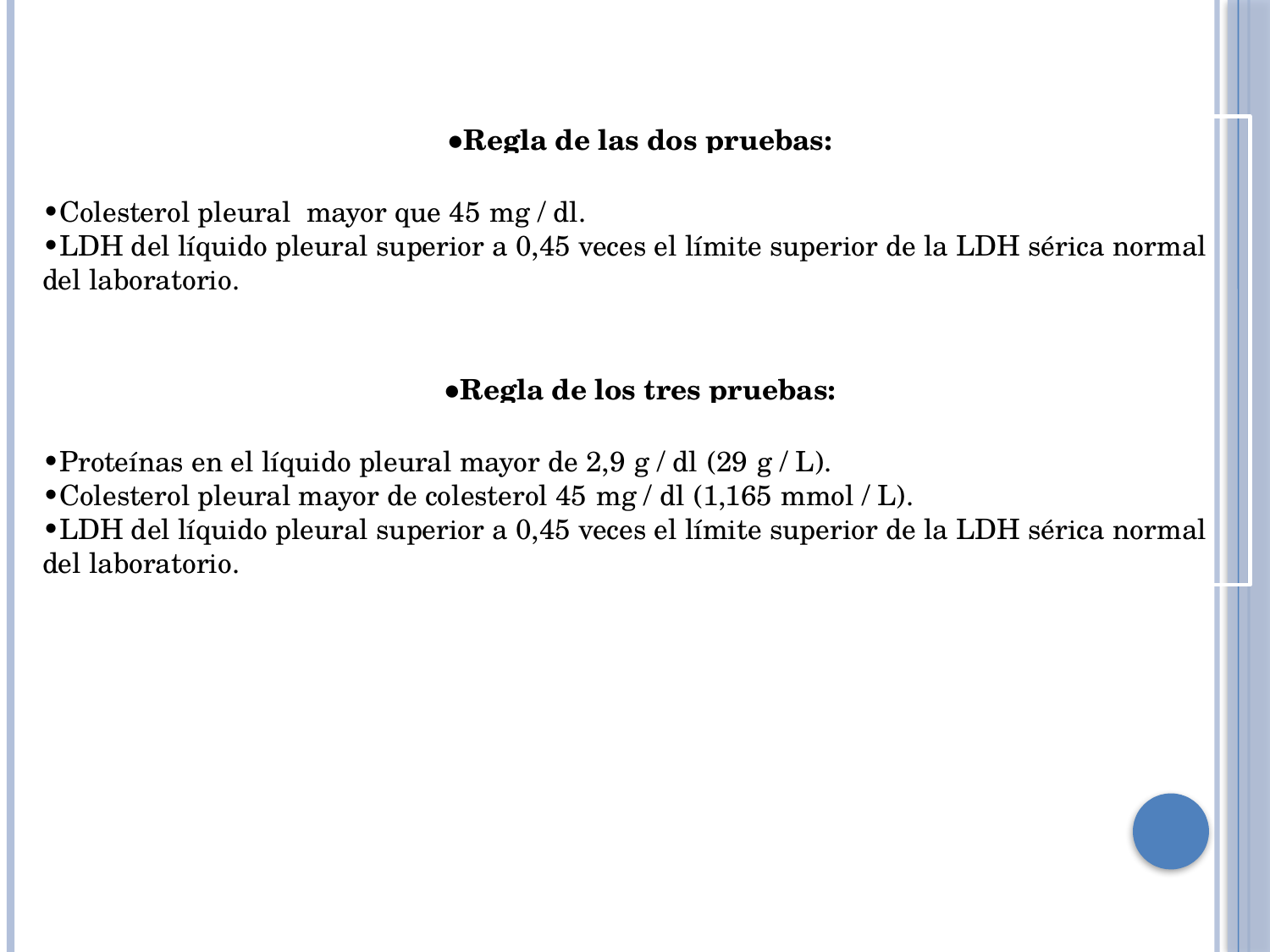

●Regla de las dos pruebas:

•Colesterol pleural  mayor que 45 mg / dl.
•LDH del líquido pleural superior a 0,45 veces el límite superior de la LDH sérica normal del laboratorio.

●Regla de los tres pruebas:

•Proteínas en el líquido pleural mayor de 2,9 g / dl (29 g / L).
•Colesterol pleural mayor de colesterol 45 mg / dl (1,165 mmol / L).
•LDH del líquido pleural superior a 0,45 veces el límite superior de la LDH sérica normal del laboratorio.